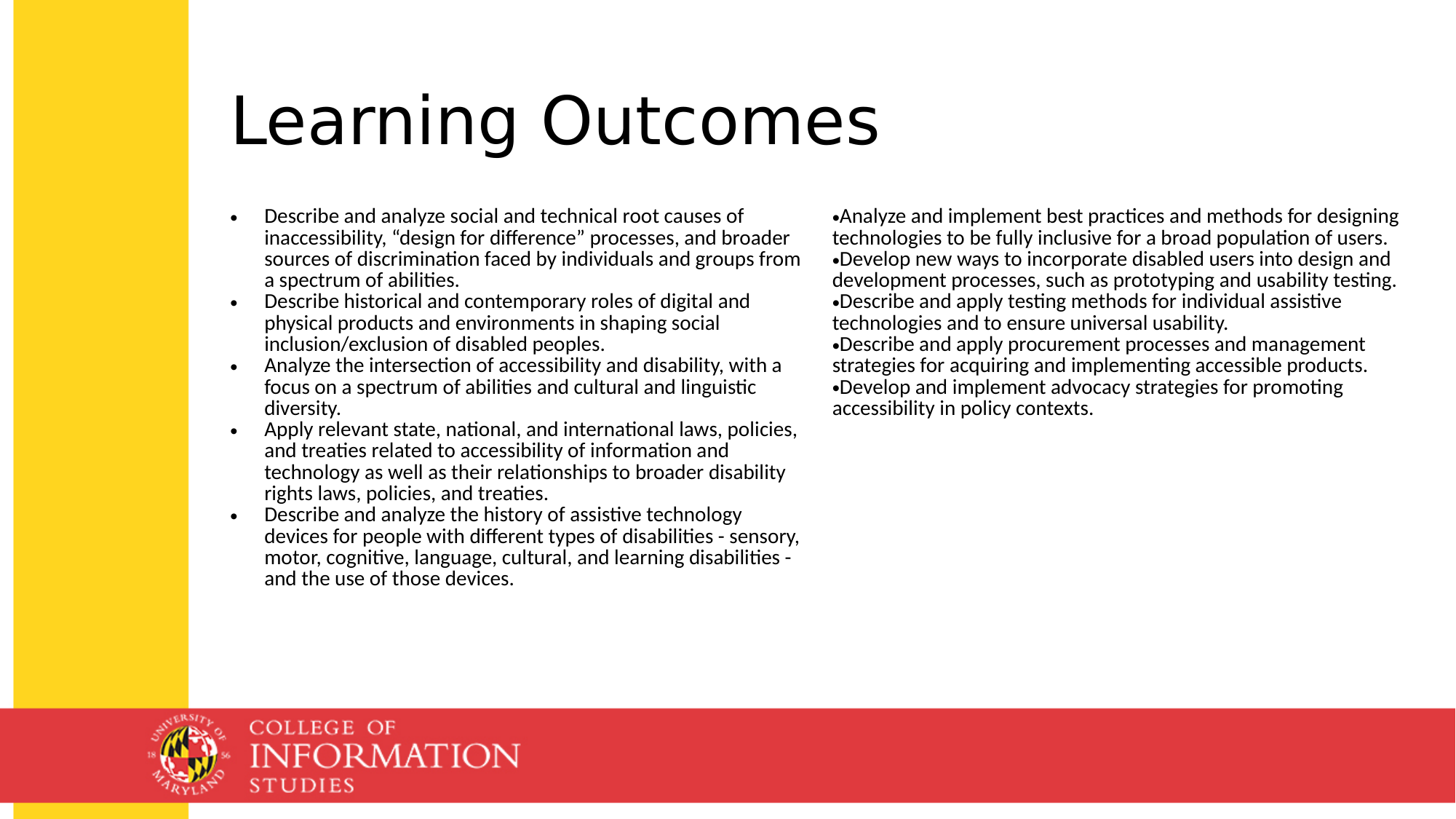

# Learning Outcomes
| Describe and analyze social and technical root causes of inaccessibility, “design for difference” processes, and broader sources of discrimination faced by individuals and groups from a spectrum of abilities.  Describe historical and contemporary roles of digital and physical products and environments in shaping social inclusion/exclusion of disabled peoples. Analyze the intersection of accessibility and disability, with a focus on a spectrum of abilities and cultural and linguistic diversity. Apply relevant state, national, and international laws, policies, and treaties related to accessibility of information and technology as well as their relationships to broader disability rights laws, policies, and treaties.  Describe and analyze the history of assistive technology devices for people with different types of disabilities - sensory, motor, cognitive, language, cultural, and learning disabilities - and the use of those devices. | Analyze and implement best practices and methods for designing technologies to be fully inclusive for a broad population of users. Develop new ways to incorporate disabled users into design and development processes, such as prototyping and usability testing.  Describe and apply testing methods for individual assistive technologies and to ensure universal usability.  Describe and apply procurement processes and management strategies for acquiring and implementing accessible products. Develop and implement advocacy strategies for promoting accessibility in policy contexts. |
| --- | --- |